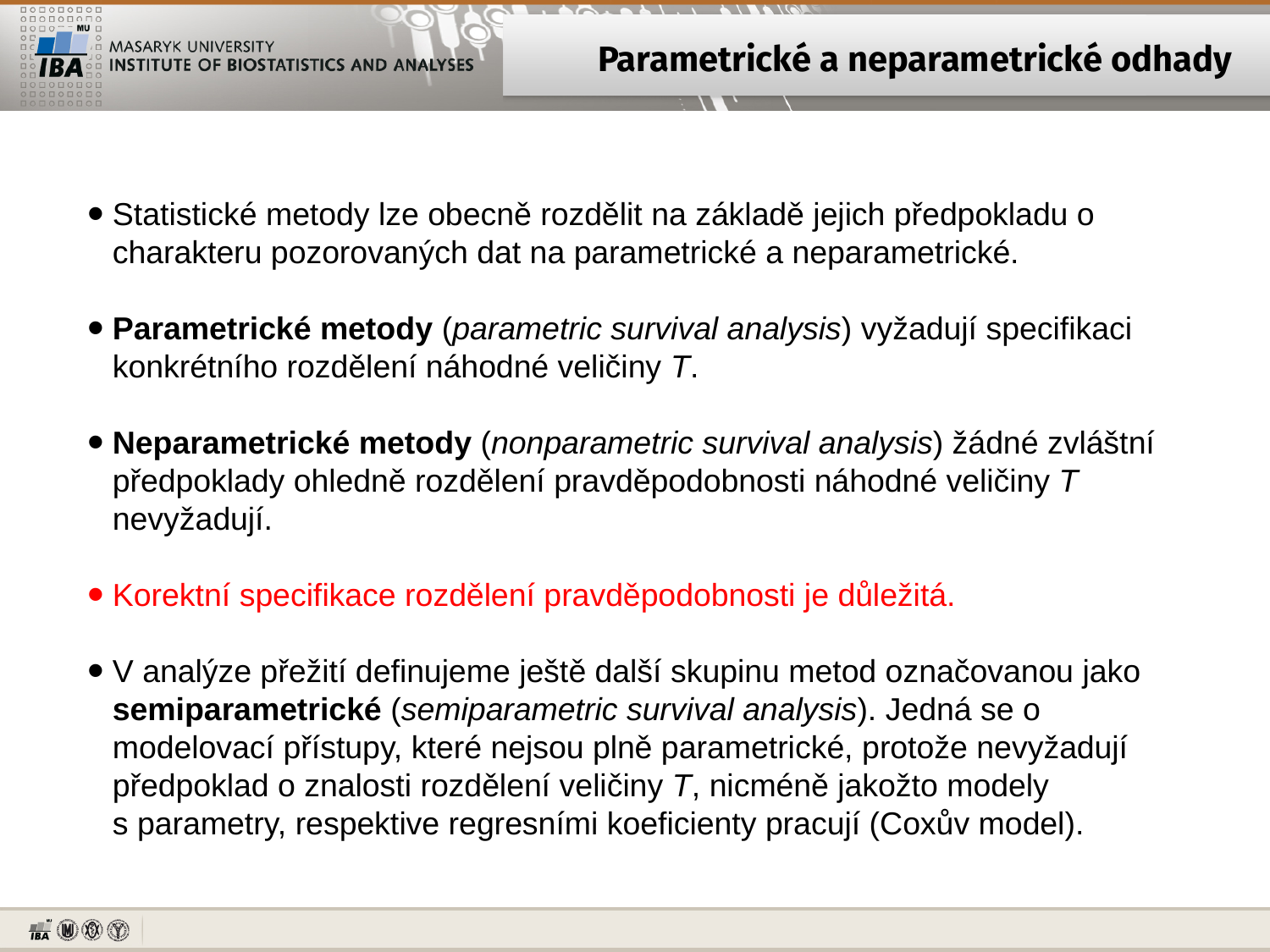

Parametrické a neparametrické odhady
Statistické metody lze obecně rozdělit na základě jejich předpokladu o charakteru pozorovaných dat na parametrické a neparametrické.

Parametrické metody (parametric survival analysis) vyžadují specifikaci konkrétního rozdělení náhodné veličiny T.

Neparametrické metody (nonparametric survival analysis) žádné zvláštní předpoklady ohledně rozdělení pravděpodobnosti náhodné veličiny T nevyžadují.

Korektní specifikace rozdělení pravděpodobnosti je důležitá.

V analýze přežití definujeme ještě další skupinu metod označovanou jako semiparametrické (semiparametric survival analysis). Jedná se o modelovací přístupy, které nejsou plně parametrické, protože nevyžadují předpoklad o znalosti rozdělení veličiny T, nicméně jakožto modely s parametry, respektive regresními koeficienty pracují (Coxův model).